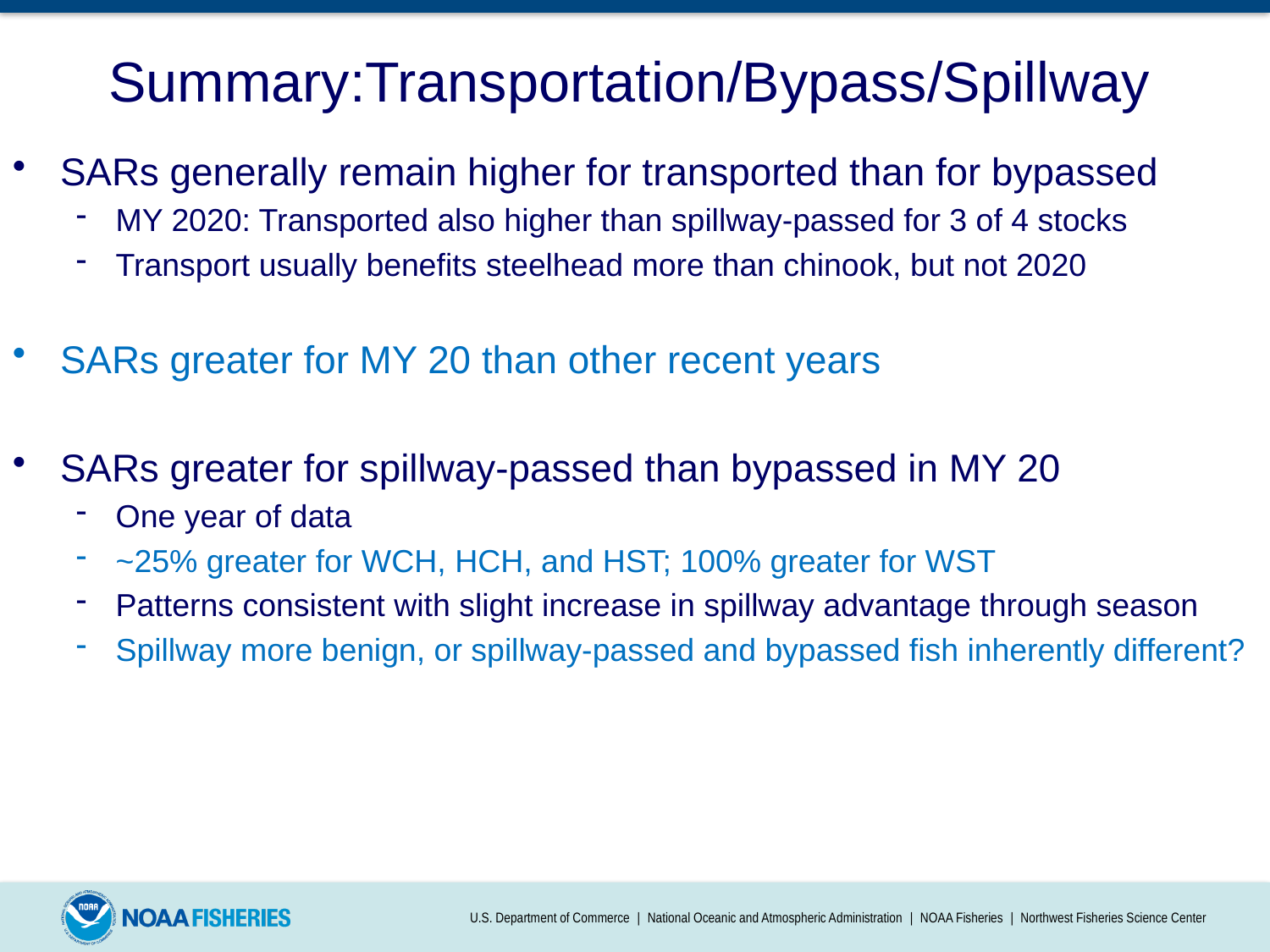

Summary:Transportation/Bypass/Spillway
SARs generally remain higher for transported than for bypassed
MY 2020: Transported also higher than spillway-passed for 3 of 4 stocks
Transport usually benefits steelhead more than chinook, but not 2020

SARs greater for MY 20 than other recent years

SARs greater for spillway-passed than bypassed in MY 20
One year of data
~25% greater for WCH, HCH, and HST; 100% greater for WST
Patterns consistent with slight increase in spillway advantage through season
Spillway more benign, or spillway-passed and bypassed fish inherently different?

U.S. Department of Commerce | National Oceanic and Atmospheric Administration | NOAA Fisheries | Northwest Fisheries Science Center